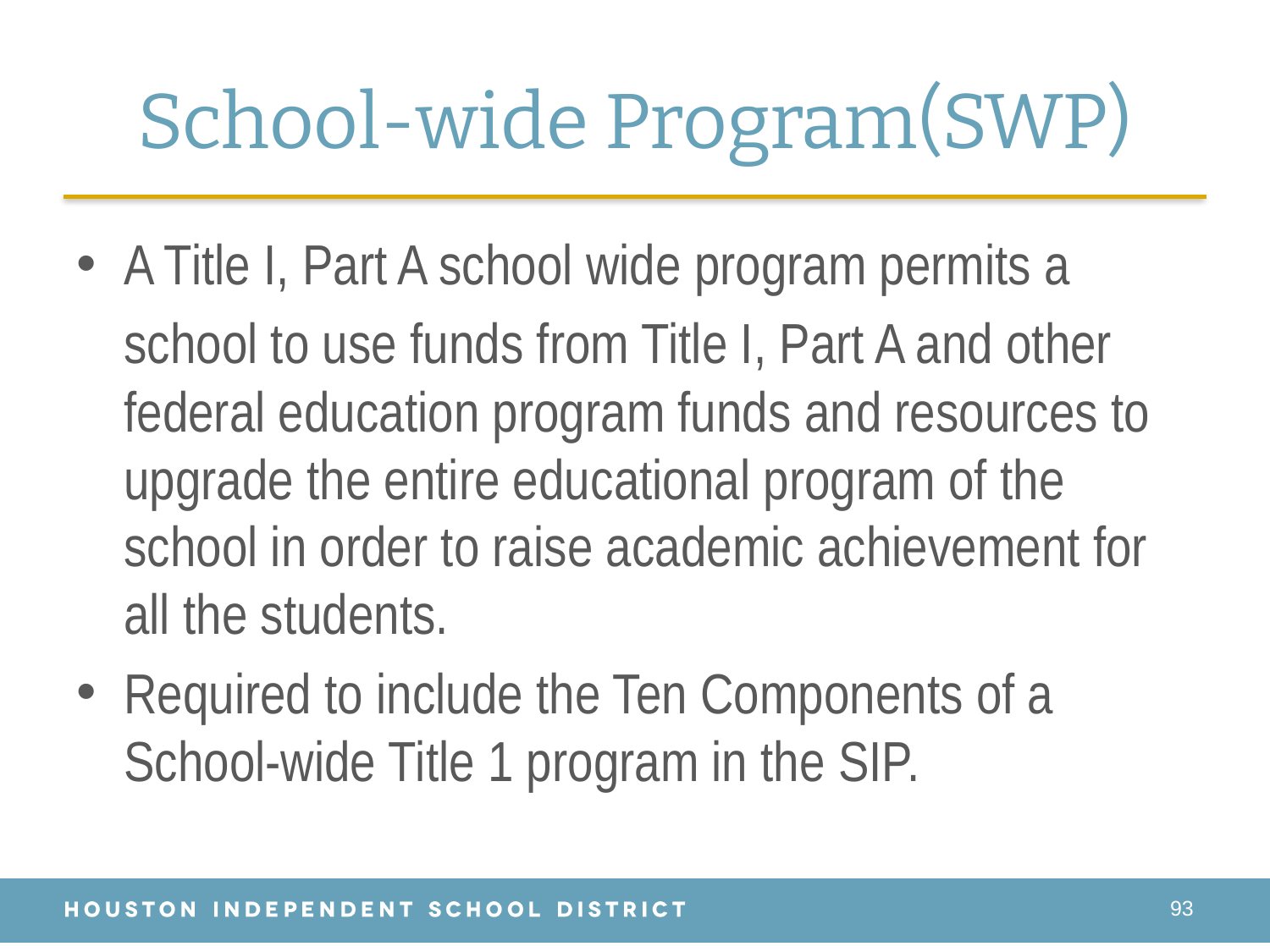

# School-wide Program(SWP)
A Title I, Part A school wide program permits a
	school to use funds from Title I, Part A and other federal education program funds and resources to upgrade the entire educational program of the school in order to raise academic achievement for all the students.
Required to include the Ten Components of a School-wide Title 1 program in the SIP.

93